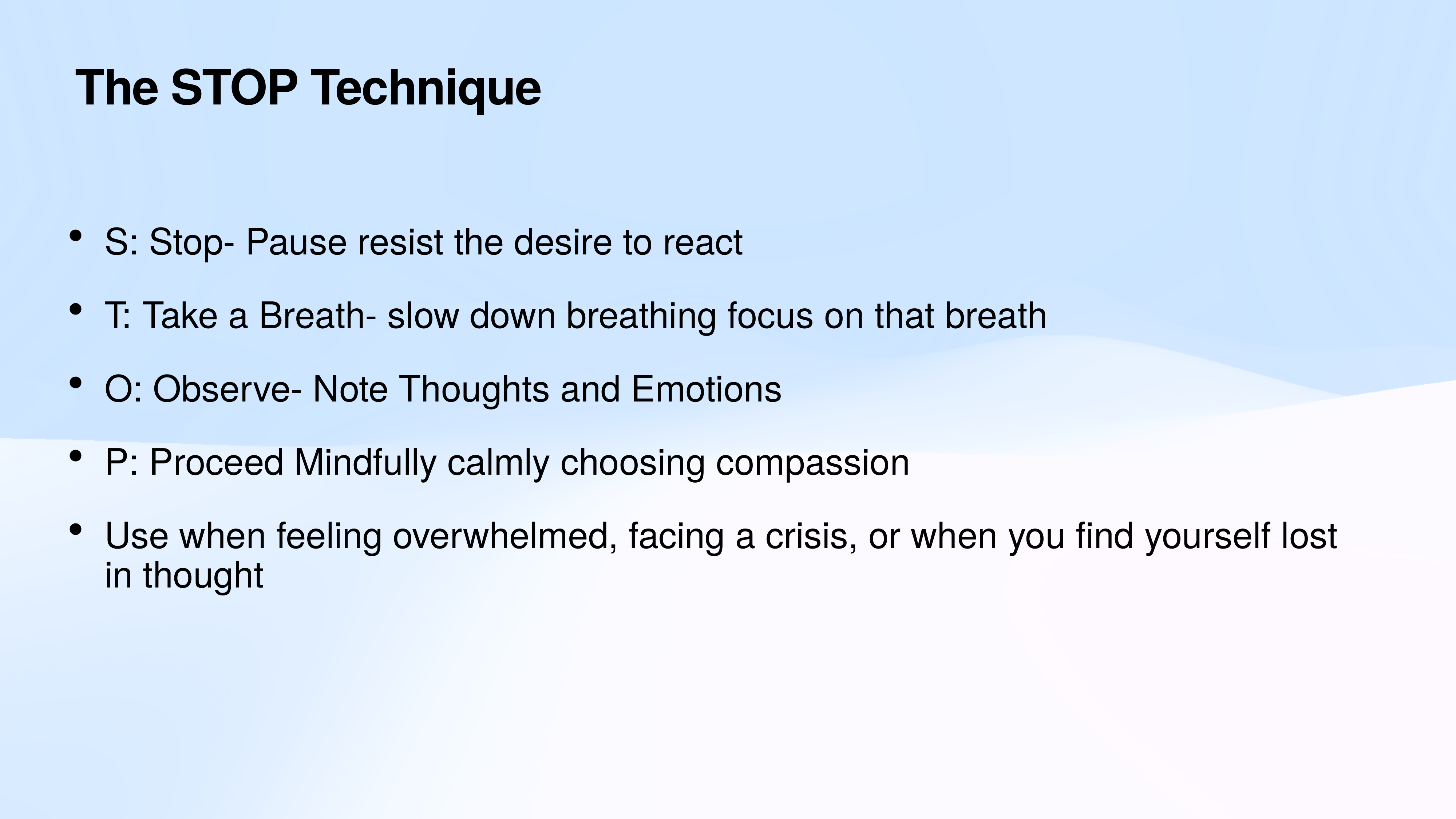

# The STOP Technique

S: Stop- Pause resist the desire to react
T: Take a Breath- slow down breathing focus on that breath
O: Observe- Note Thoughts and Emotions
P: Proceed Mindfully calmly choosing compassion
Use when feeling overwhelmed, facing a crisis, or when you find yourself lost in thought